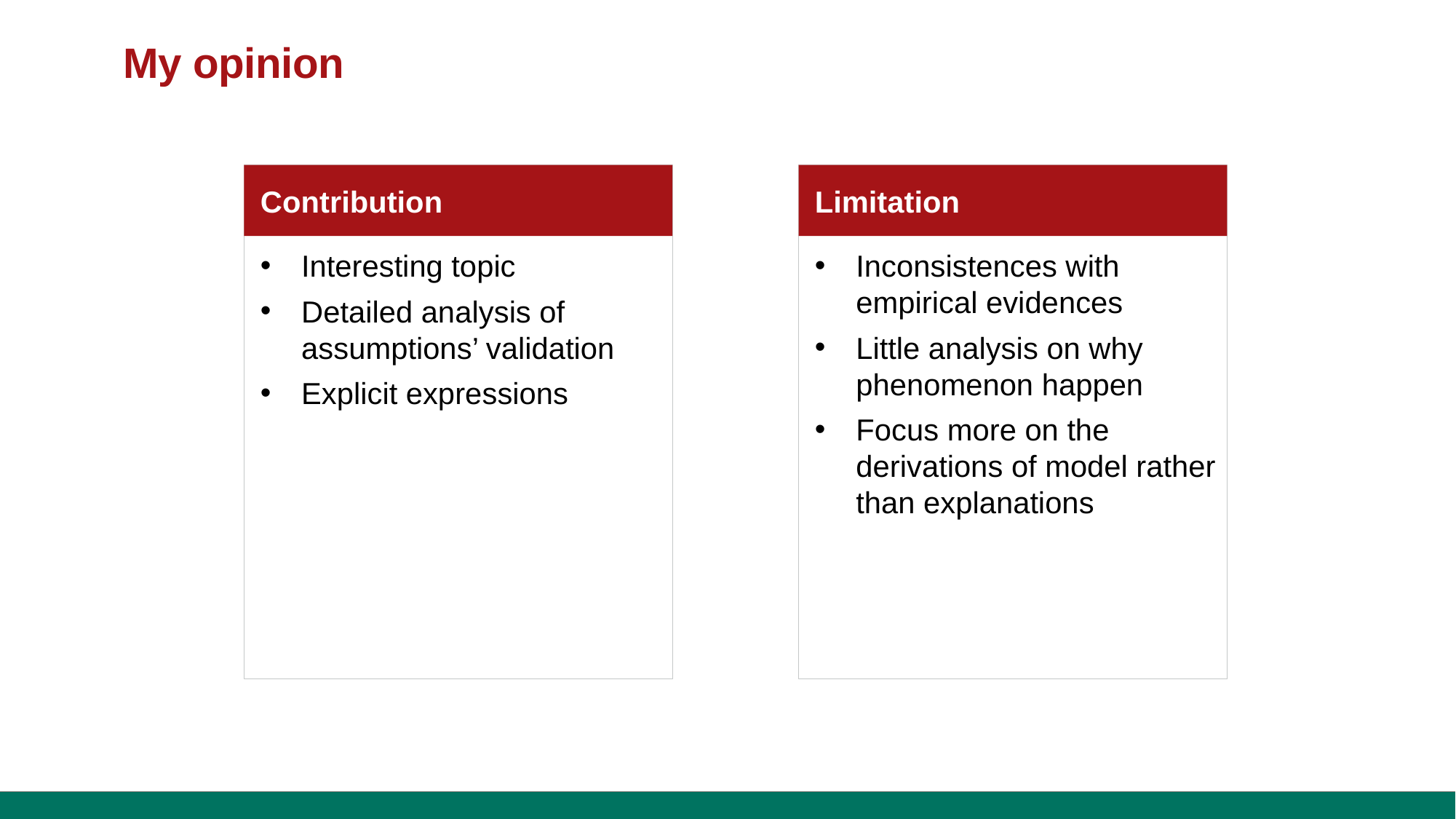

My opinion
Inconsistences with empirical evidences
Little analysis on why phenomenon happen
Focus more on the derivations of model rather than explanations
Interesting topic
Detailed analysis of assumptions’ validation
Explicit expressions

Limitation
Contribution